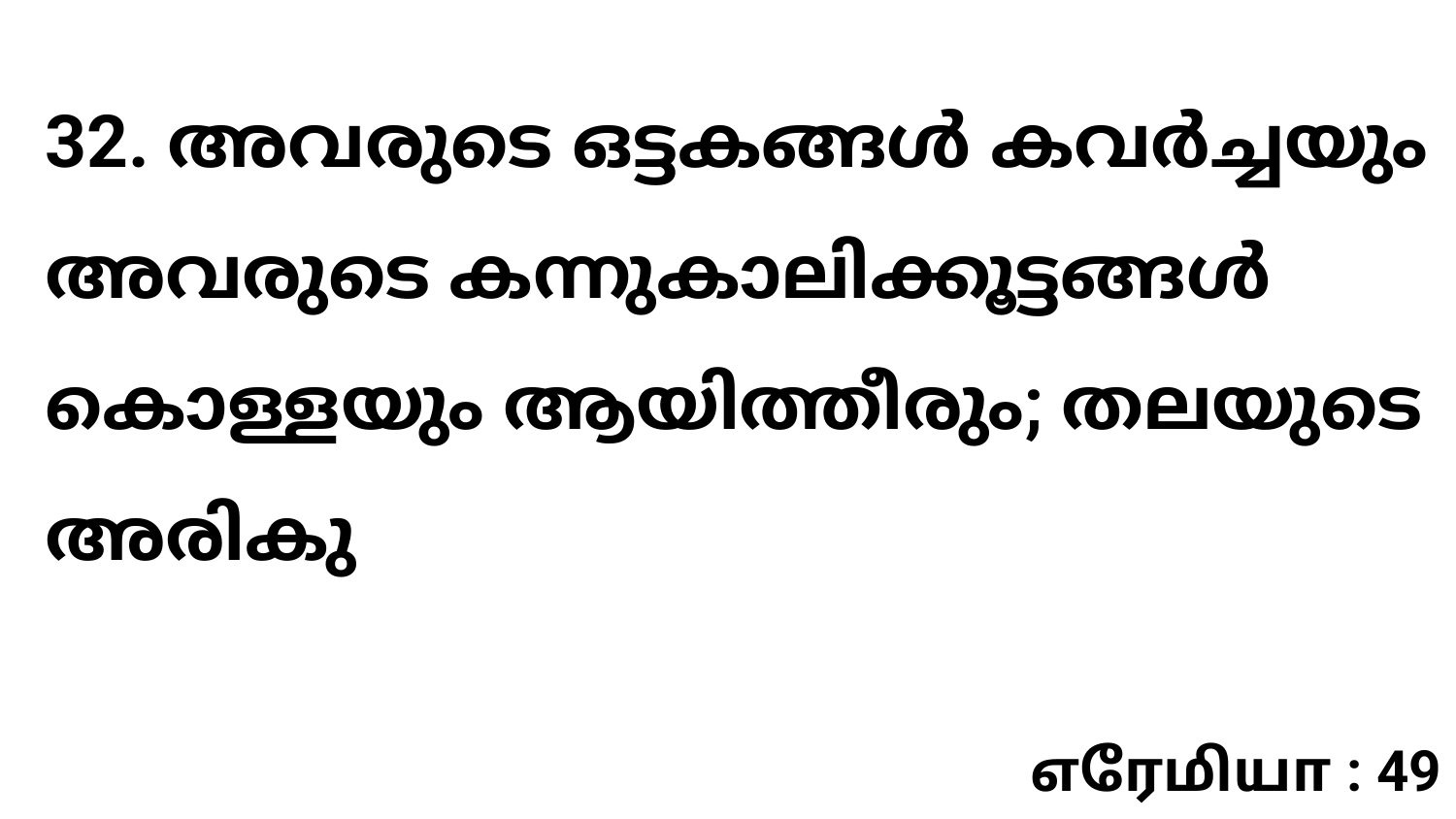

32. അവരുടെ ഒട്ടകങ്ങൾ കവർച്ചയും അവരുടെ കന്നുകാലിക്കൂട്ടങ്ങൾ കൊള്ളയും ആയിത്തീരും; തലയുടെ അരികു
எரேமியா : 49